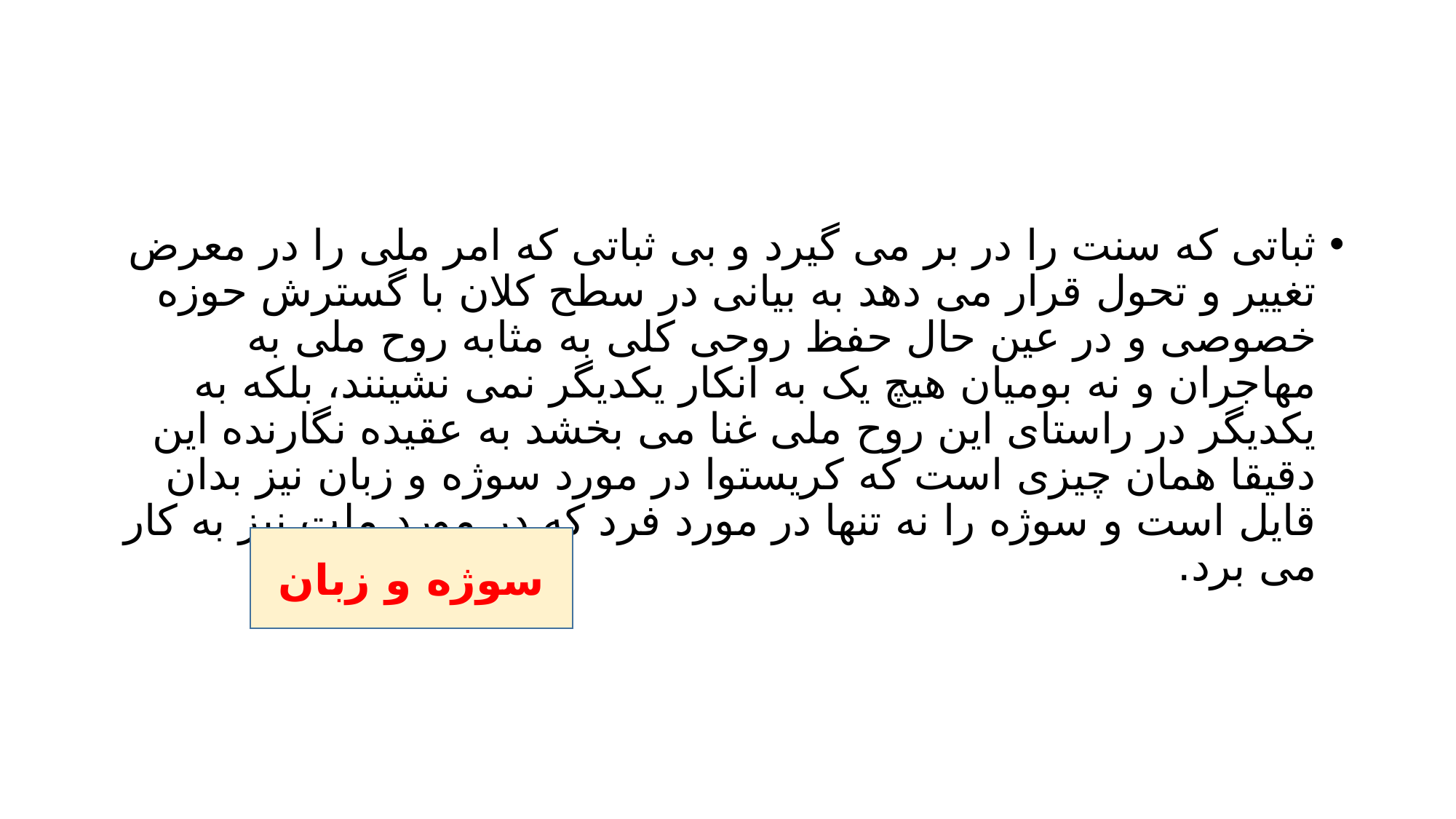

#
ثباتی که سنت را در بر می گیرد و بی ثباتی که امر ملی را در معرض تغییر و تحول قرار می دهد به بیانی در سطح کلان با گسترش حوزه خصوصی و در عین حال حفظ روحی کلی به مثابه روح ملی به مهاجران و نه بومیان هیچ یک به انکار یکدیگر نمی نشینند، بلکه به یکدیگر در راستای این روح ملی غنا می بخشد به عقیده نگارنده این دقیقا همان چیزی است که کریستوا در مورد سوژه و زبان نیز بدان قایل است و سوژه را نه تنها در مورد فرد که در مورد ملت نیز به کار می برد.
سوژه و زبان